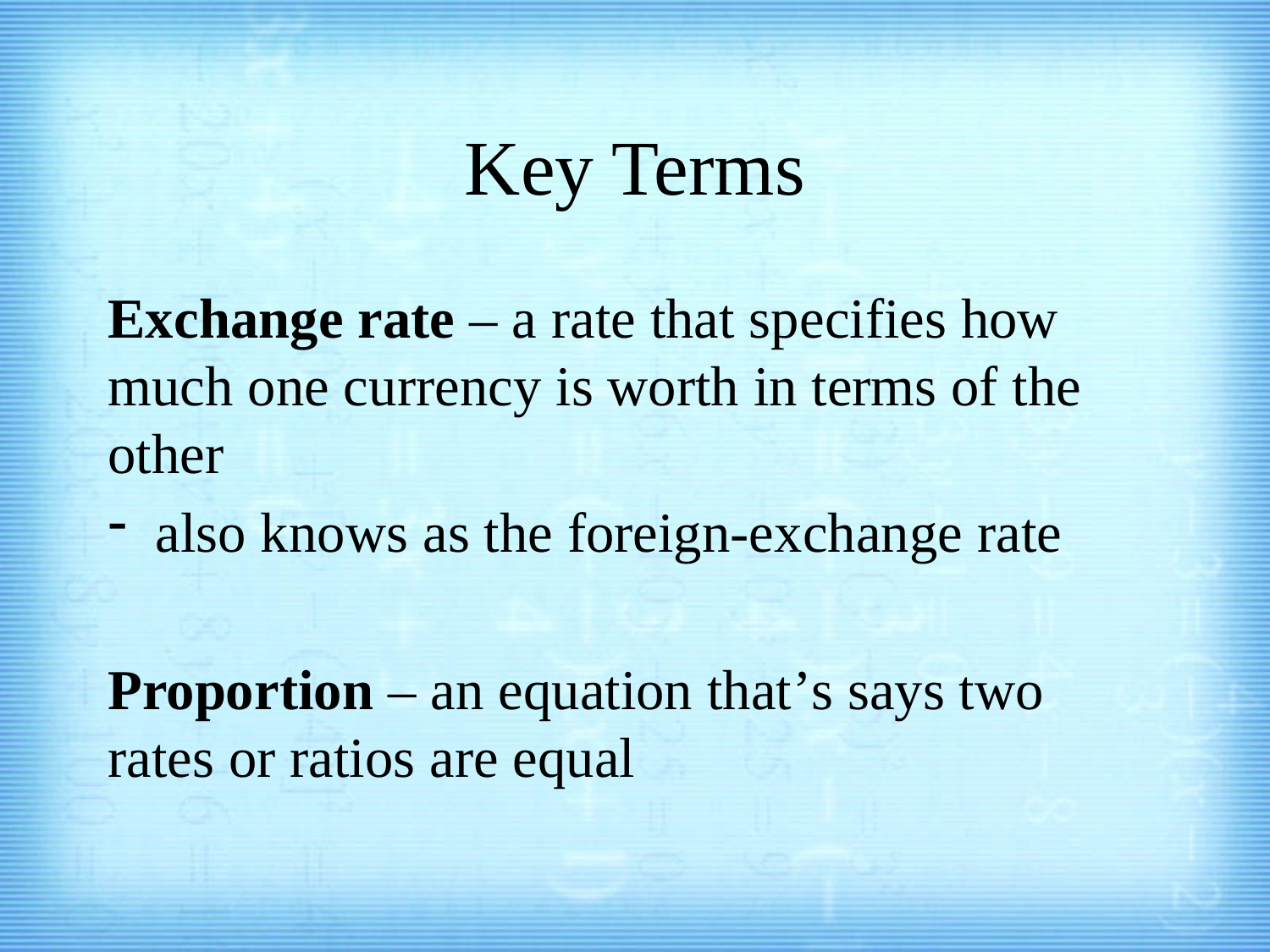

# Key Terms
Exchange rate – a rate that specifies how much one currency is worth in terms of the other
also knows as the foreign-exchange rate

Proportion – an equation that’s says two rates or ratios are equal